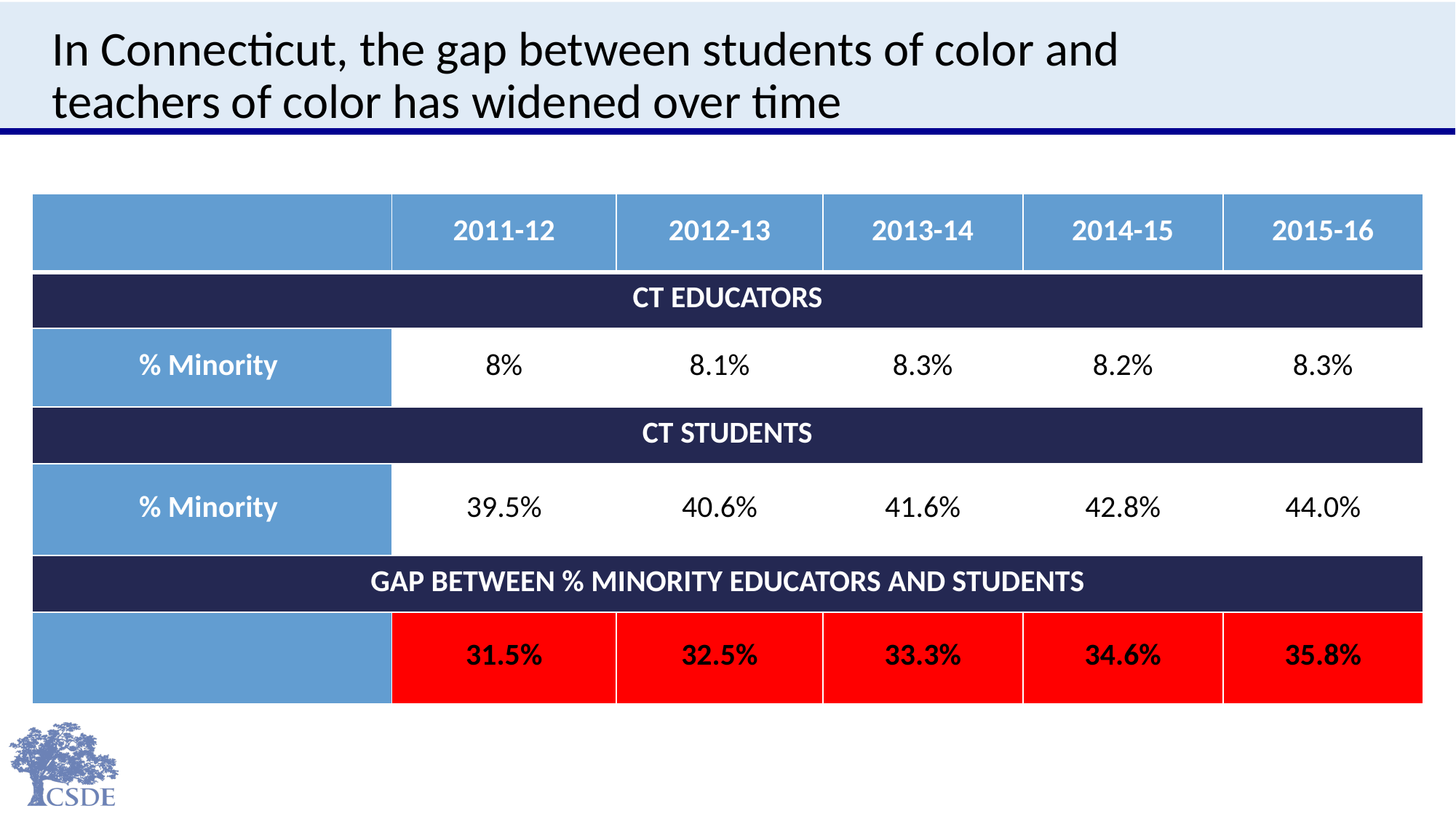

# In Connecticut, the gap between students of color and teachers of color has widened over time
|  | 2011-12 | 2012-13 | 2013-14 | 2014-15 | 2015-16 |
| --- | --- | --- | --- | --- | --- |
| CT EDUCATORS |  |  |  |  |  |
| % Minority | 8% | 8.1% | 8.3% | 8.2% | 8.3% |
| CT STUDENTS |  |  |  |  |  |
| % Minority | 39.5% | 40.6% | 41.6% | 42.8% | 44.0% |
| GAP BETWEEN % MINORITY EDUCATORS AND STUDENTS |  |  |  |  |  |
|  | 31.5% | 32.5% | 33.3% | 34.6% | 35.8% |